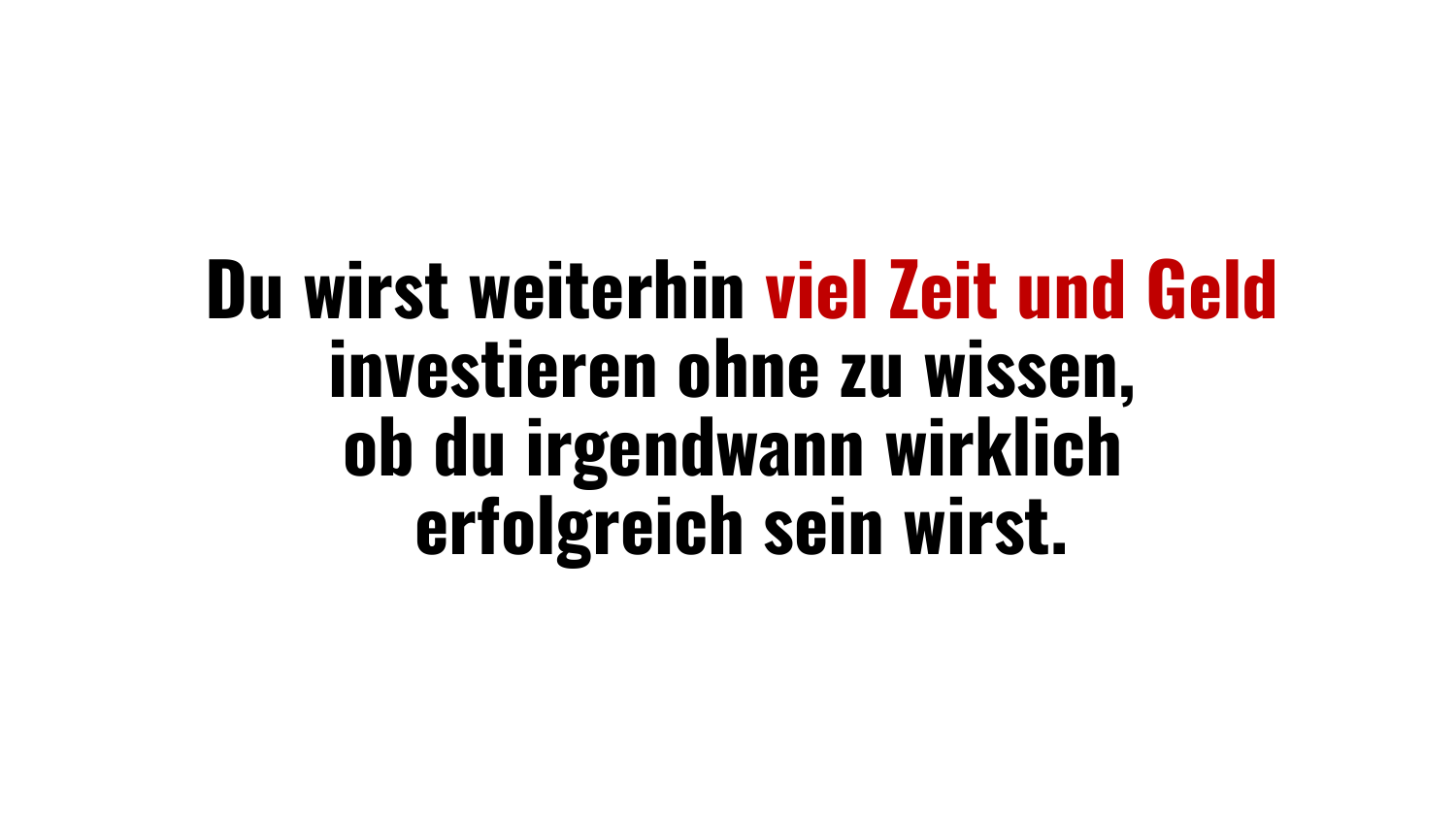

Du wirst weiterhin viel Zeit und Geld investieren ohne zu wissen,
ob du irgendwann wirklich
erfolgreich sein wirst.